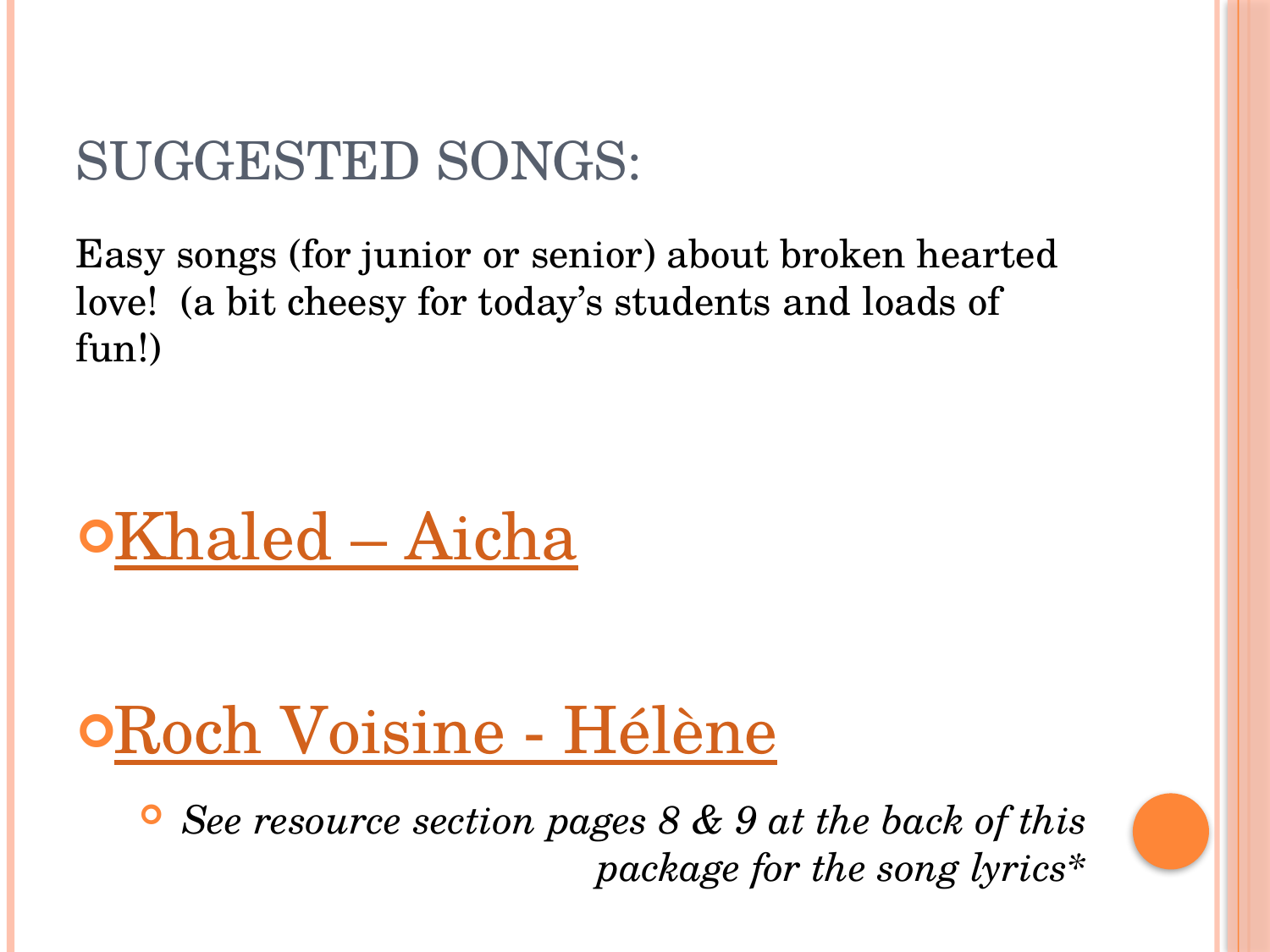

# Suggested songs:
Easy songs (for junior or senior) about broken hearted love!  (a bit cheesy for today’s students and loads of fun!)

Khaled – Aicha

Roch Voisine - Hélène
See resource section pages 8 & 9 at the back of this package for the song lyrics*